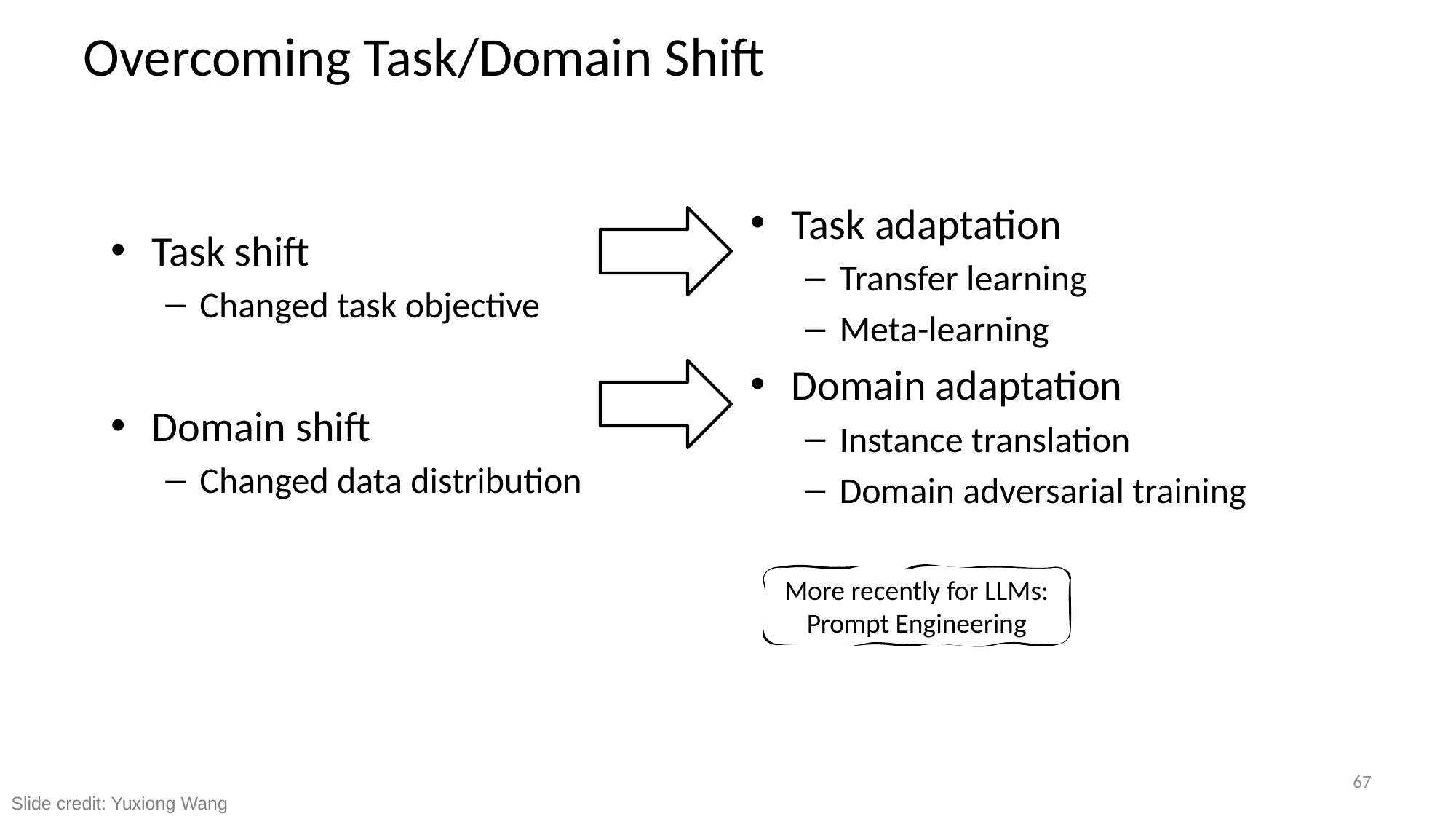

# Overcoming Task/Domain Shift
Task adaptation
Transfer learning
Meta-learning
Domain adaptation
Instance translation
Domain adversarial training

Task shift
Changed task objective

Domain shift
Changed data distribution

More recently for LLMs: Prompt Engineering
67
Slide credit: Yuxiong Wang